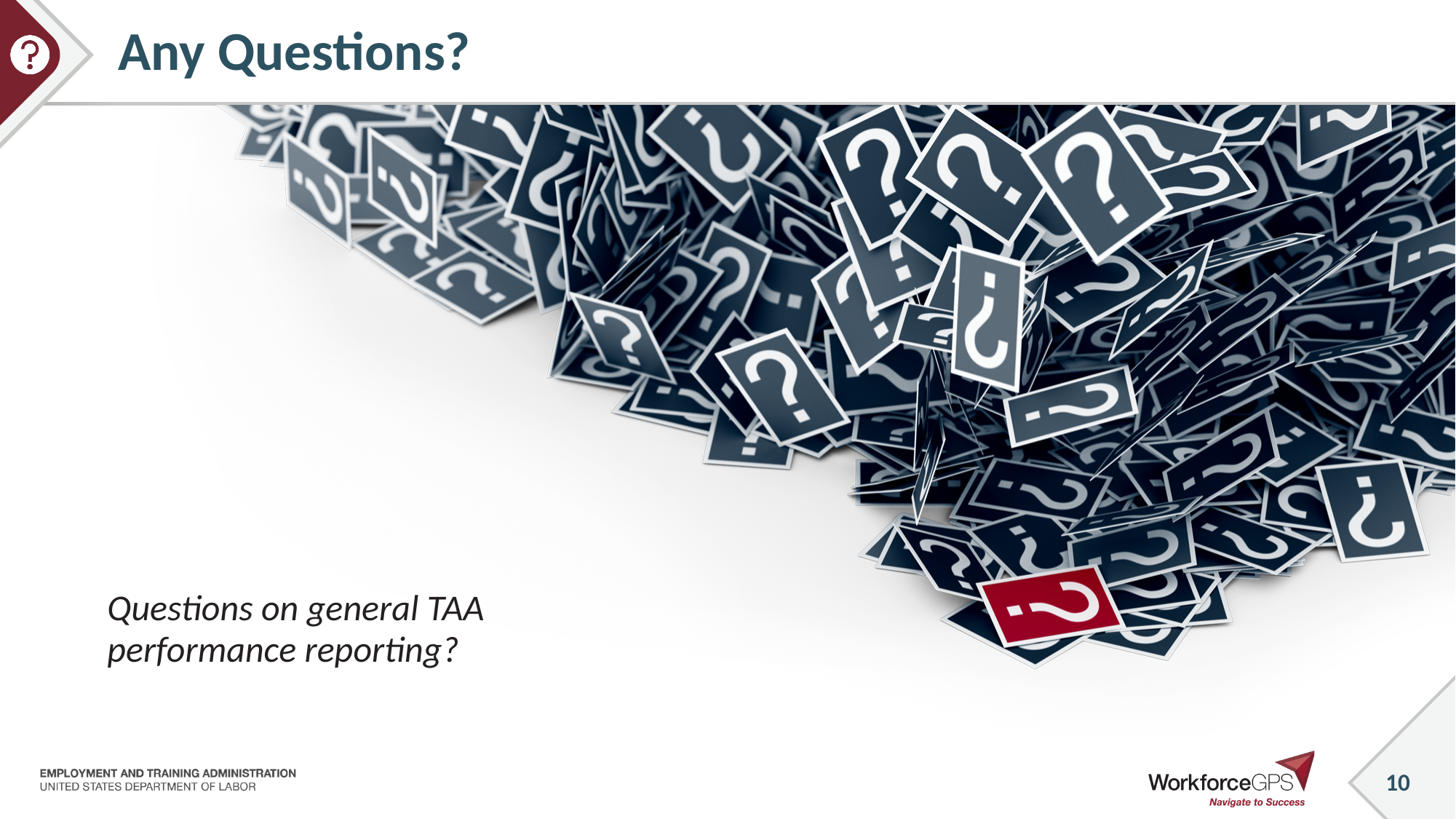

# Any Questions?
Questions on general TAA performance reporting?
10